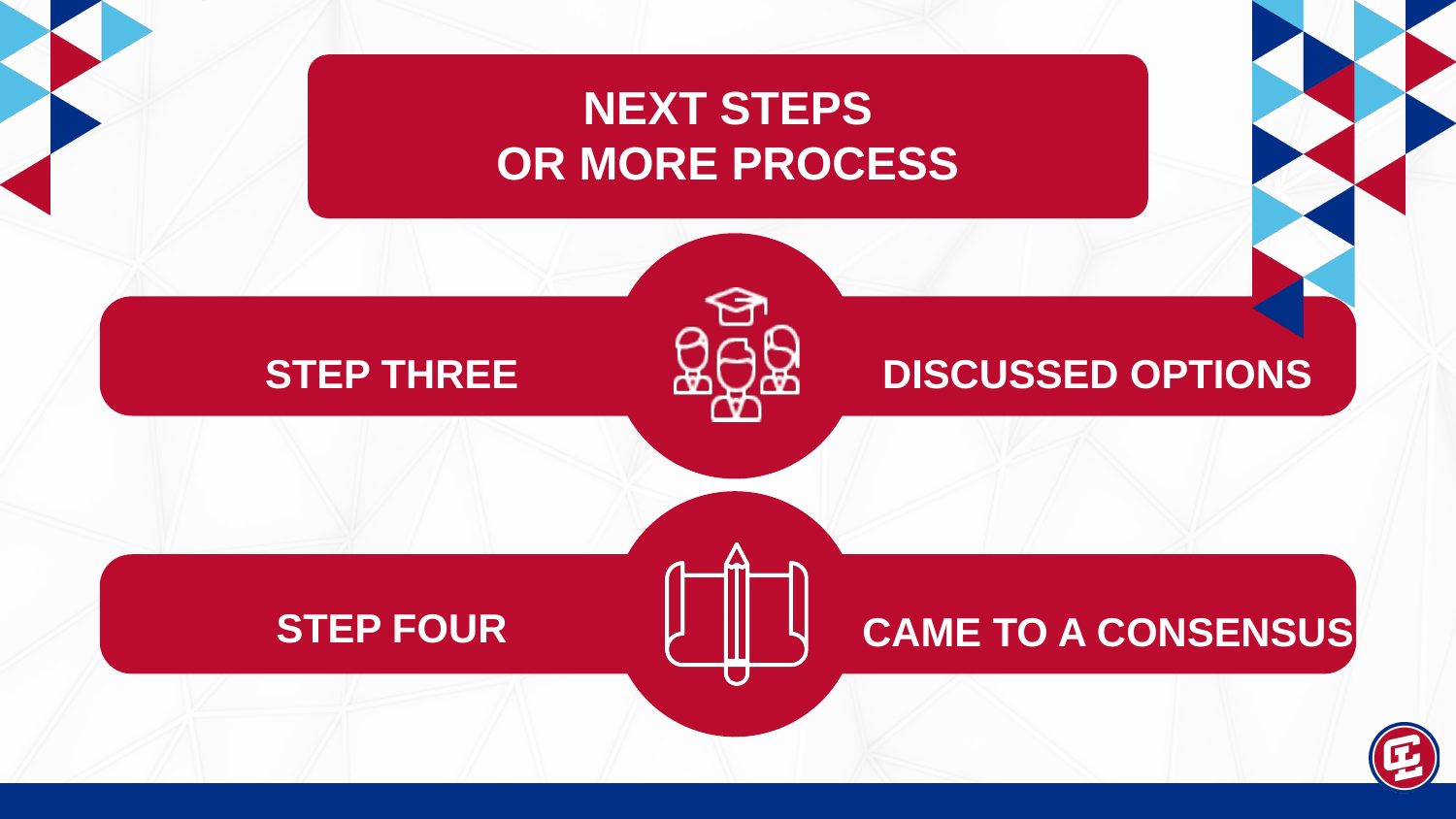

NEXT STEPS
OR MORE PROCESS

STEP THREE
DISCUSSED OPTIONS

STEP FOUR
CAME TO A CONSENSUS